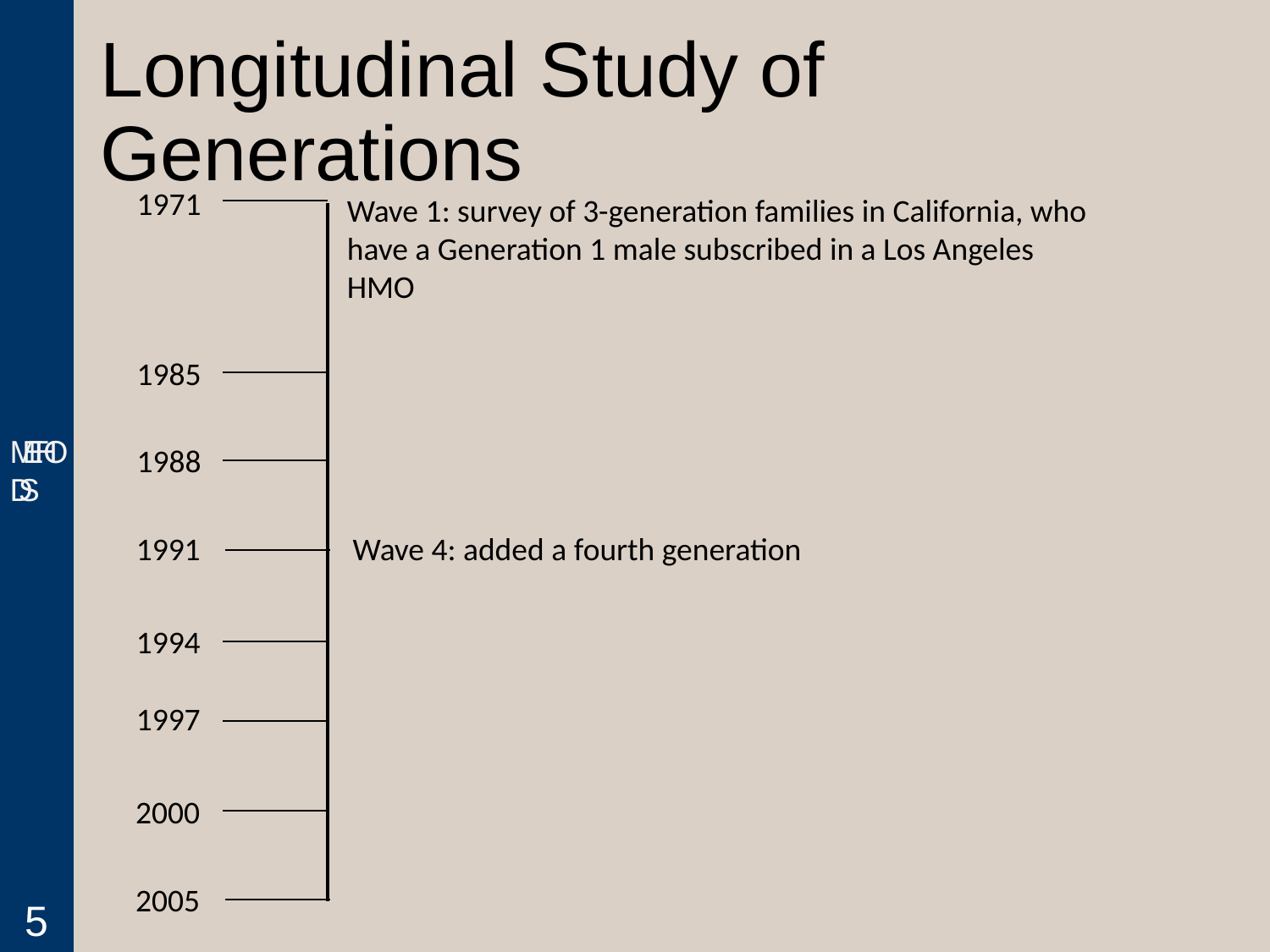

METHODS
# Longitudinal Study of Generations
1971
Wave 1: survey of 3-generation families in California, who have a Generation 1 male subscribed in a Los Angeles HMO
1985
1988
1991
Wave 4: added a fourth generation
1994
1997
2000
2005
5